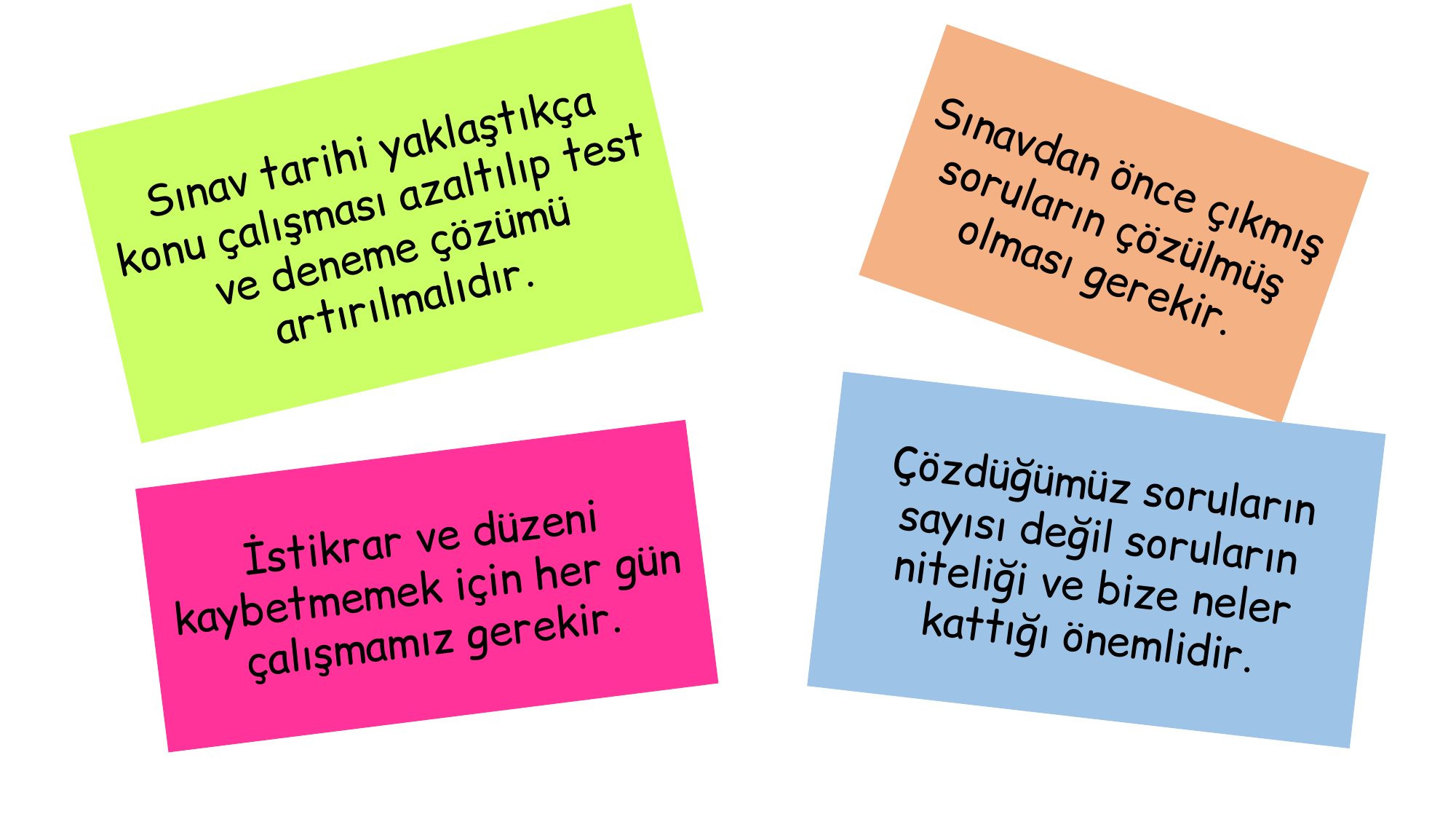

Sınav tarihi yaklaştıkça konu çalışması azaltılıp test ve deneme çözümü artırılmalıdır.

Sınavdan önce çıkmış soruların çözülmüş olması gerekir.

Çözdüğümüz soruların sayısı değil soruların niteliği ve bize neler kattığı önemlidir.

İstikrar ve düzeni kaybetmemek için her gün çalışmamız gerekir.